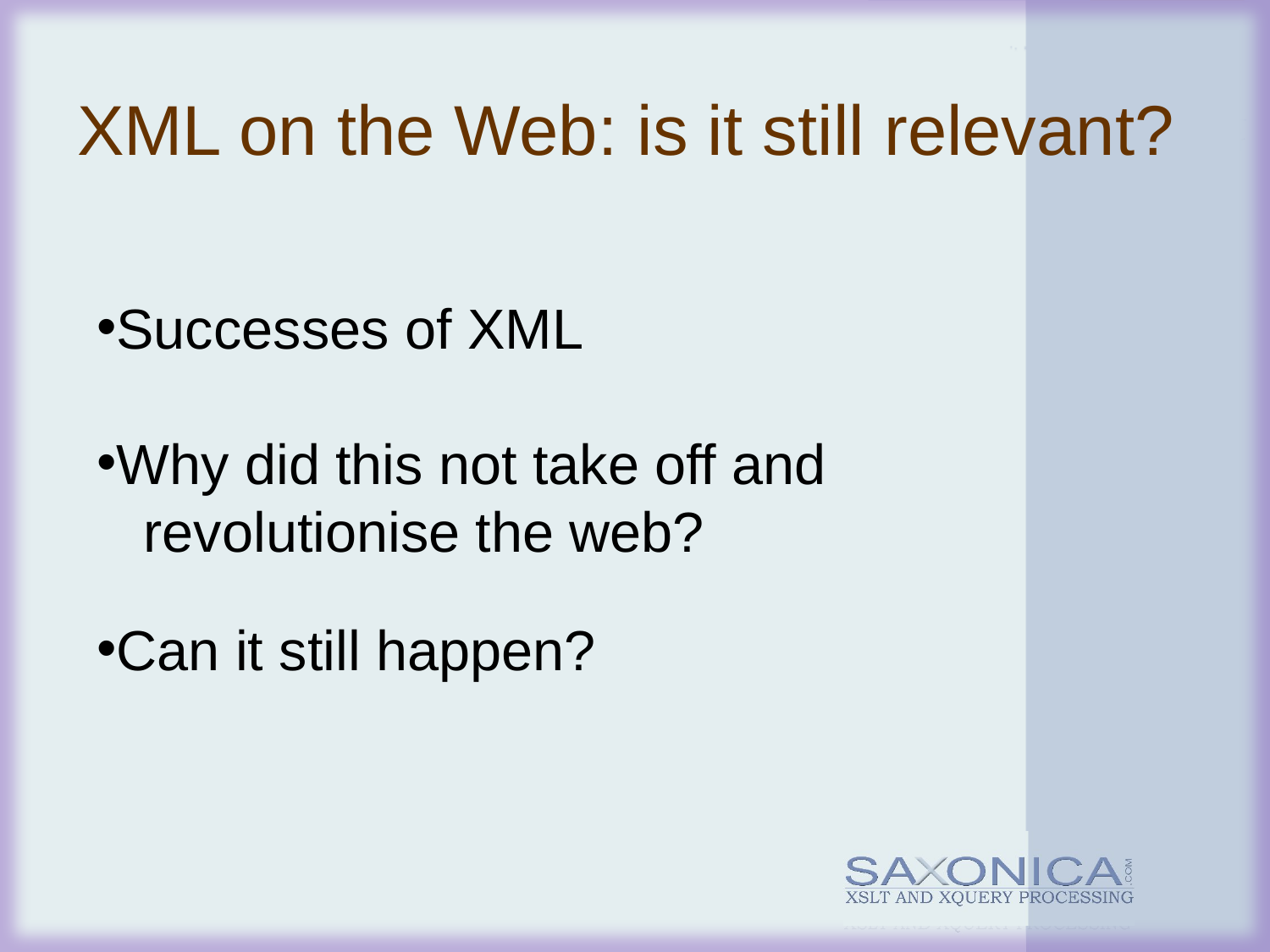

XML on the Web: is it still relevant?
Successes of XML

Why did this not take off and
   revolutionise the web?

Can it still happen?